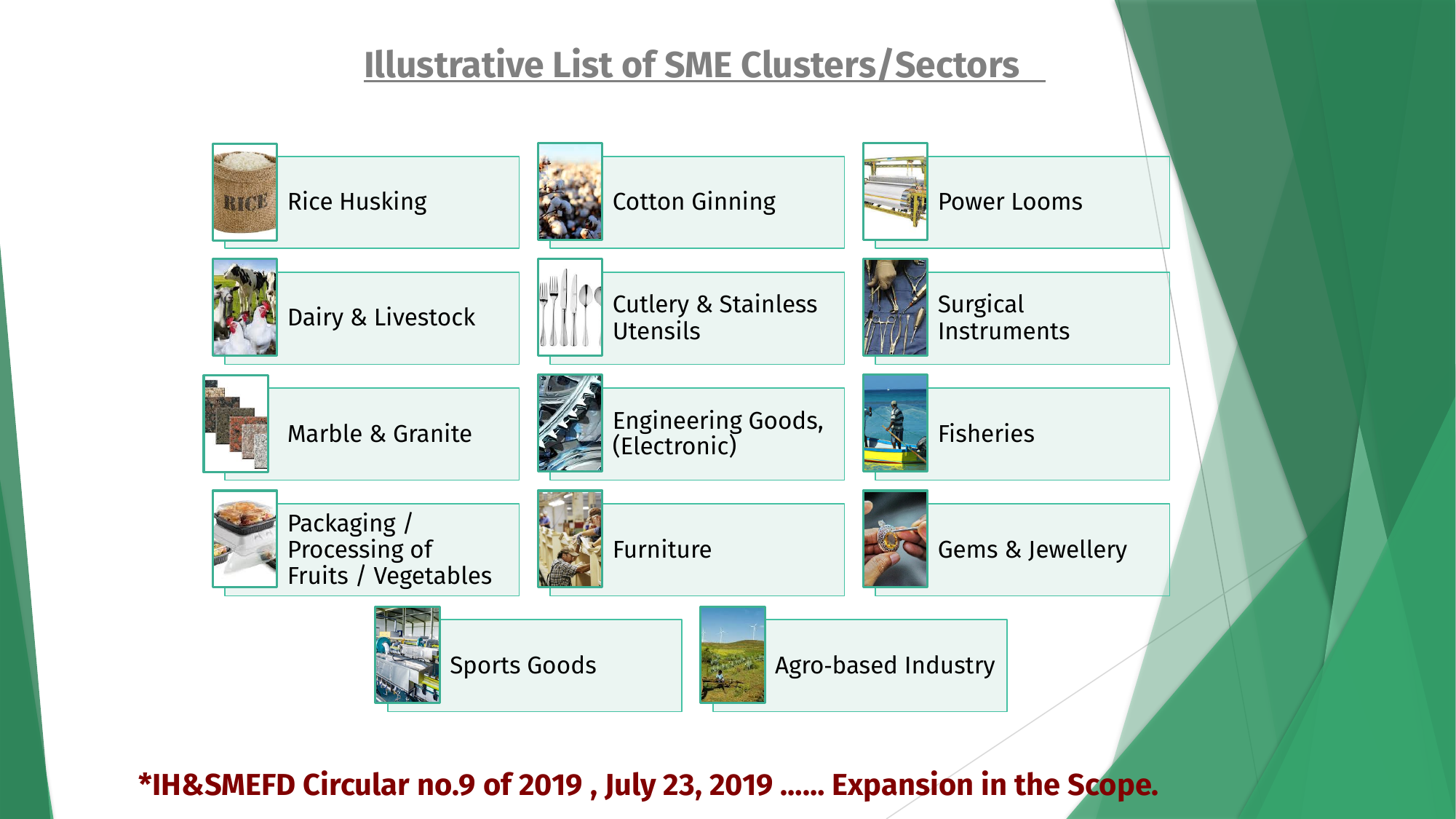

Illustrative List of SME Clusters/Sectors
Rice Husking
Cotton Ginning
Power Looms
Dairy & Livestock
Cutlery & Stainless Utensils
Surgical Instruments
Marble & Granite
Engineering Goods, (Electronic)
Fisheries
Packaging / Processing of Fruits / Vegetables
Furniture
Gems & Jewellery
Sports Goods
Agro‐based Industry

*IH&SMEFD Circular no.9 of 2019 , July 23, 2019 …… Expansion in the Scope.